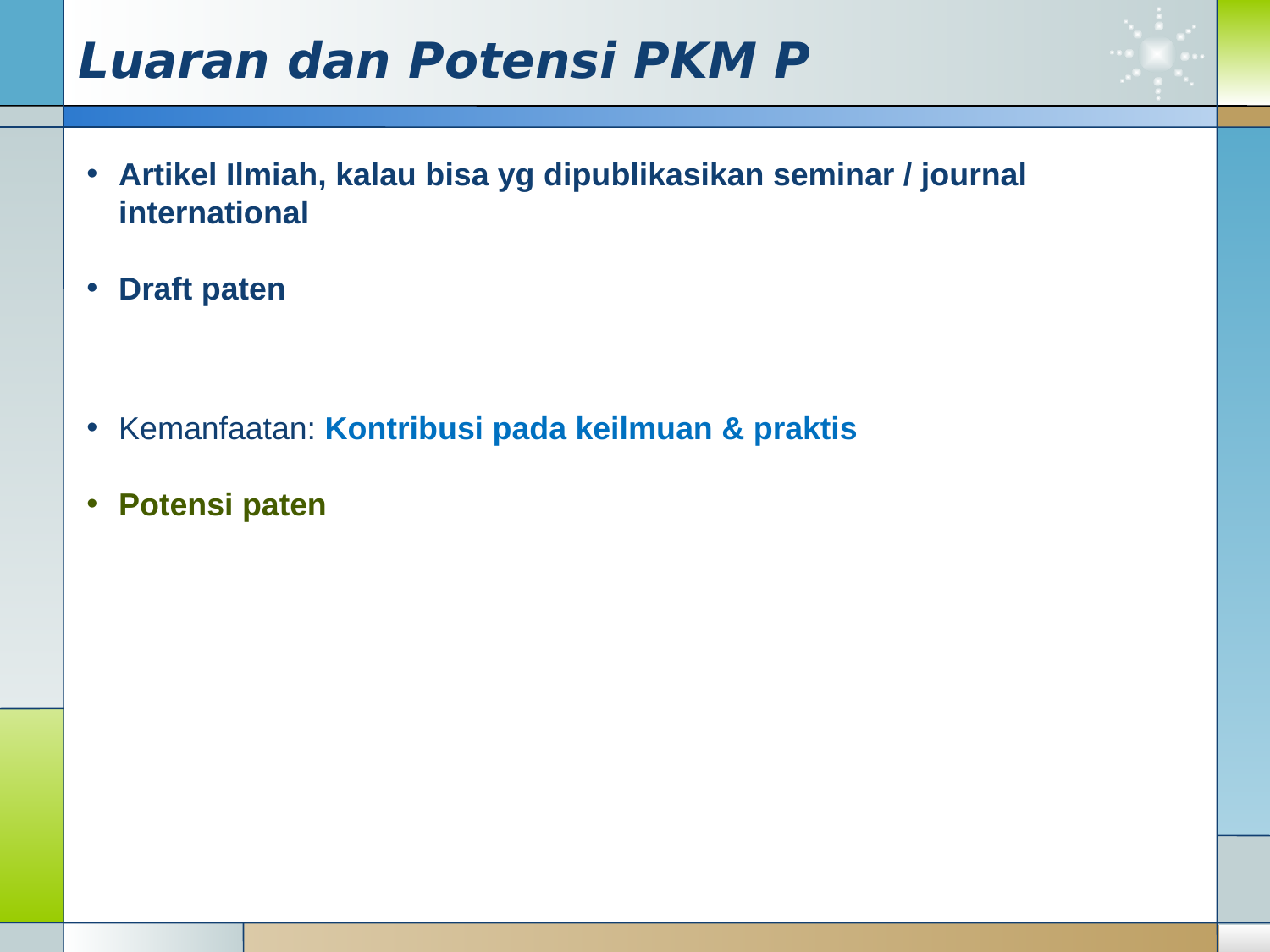

# Luaran dan Potensi PKM P
Artikel Ilmiah, kalau bisa yg dipublikasikan seminar / journal international

Draft paten
Kemanfaatan: Kontribusi pada keilmuan & praktis

Potensi paten